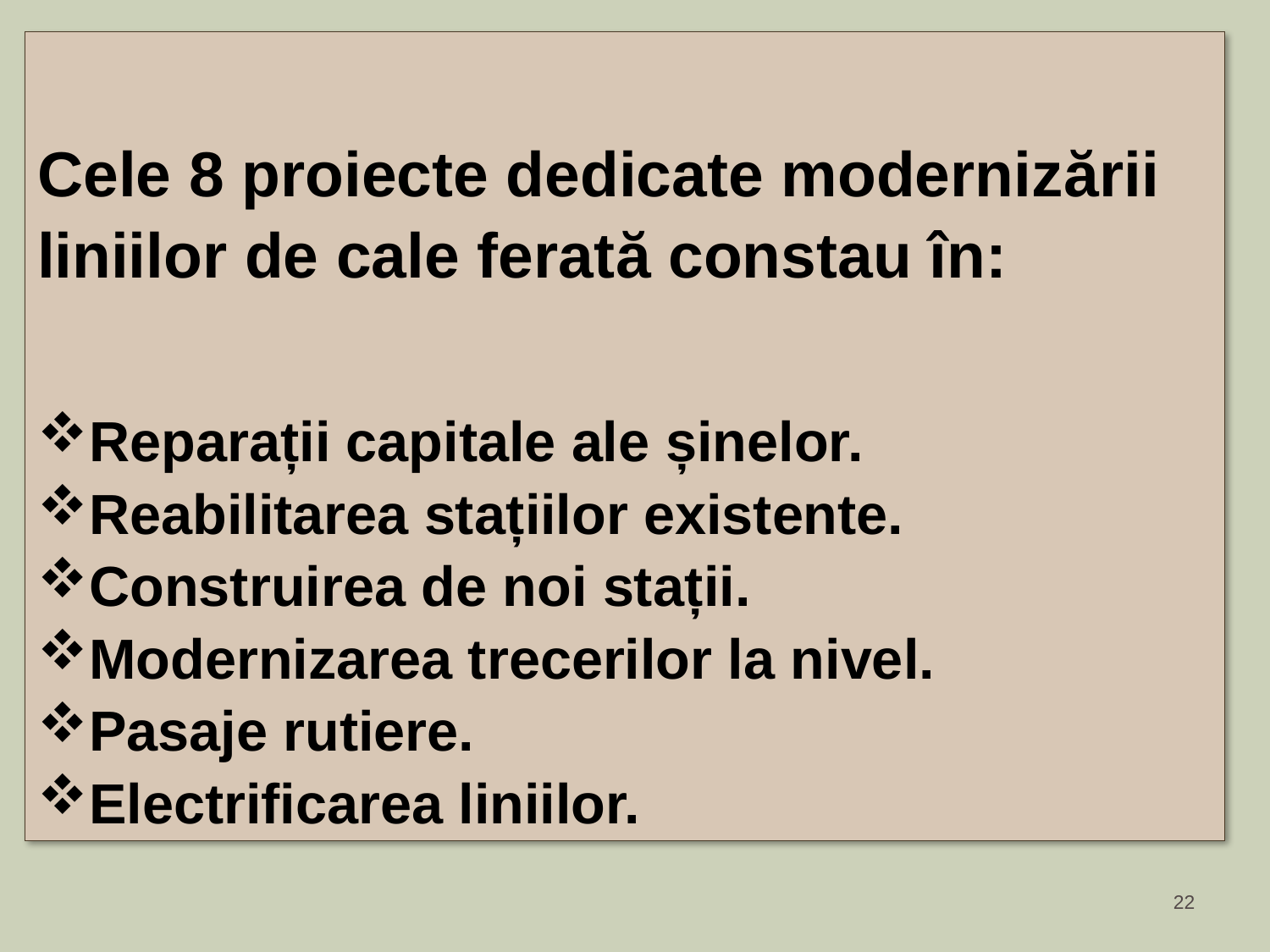

Cele 8 proiecte dedicate modernizării liniilor de cale ferată constau în:

Reparații capitale ale șinelor.
Reabilitarea stațiilor existente.
Construirea de noi stații.
Modernizarea trecerilor la nivel.
Pasaje rutiere.
Electrificarea liniilor.
22